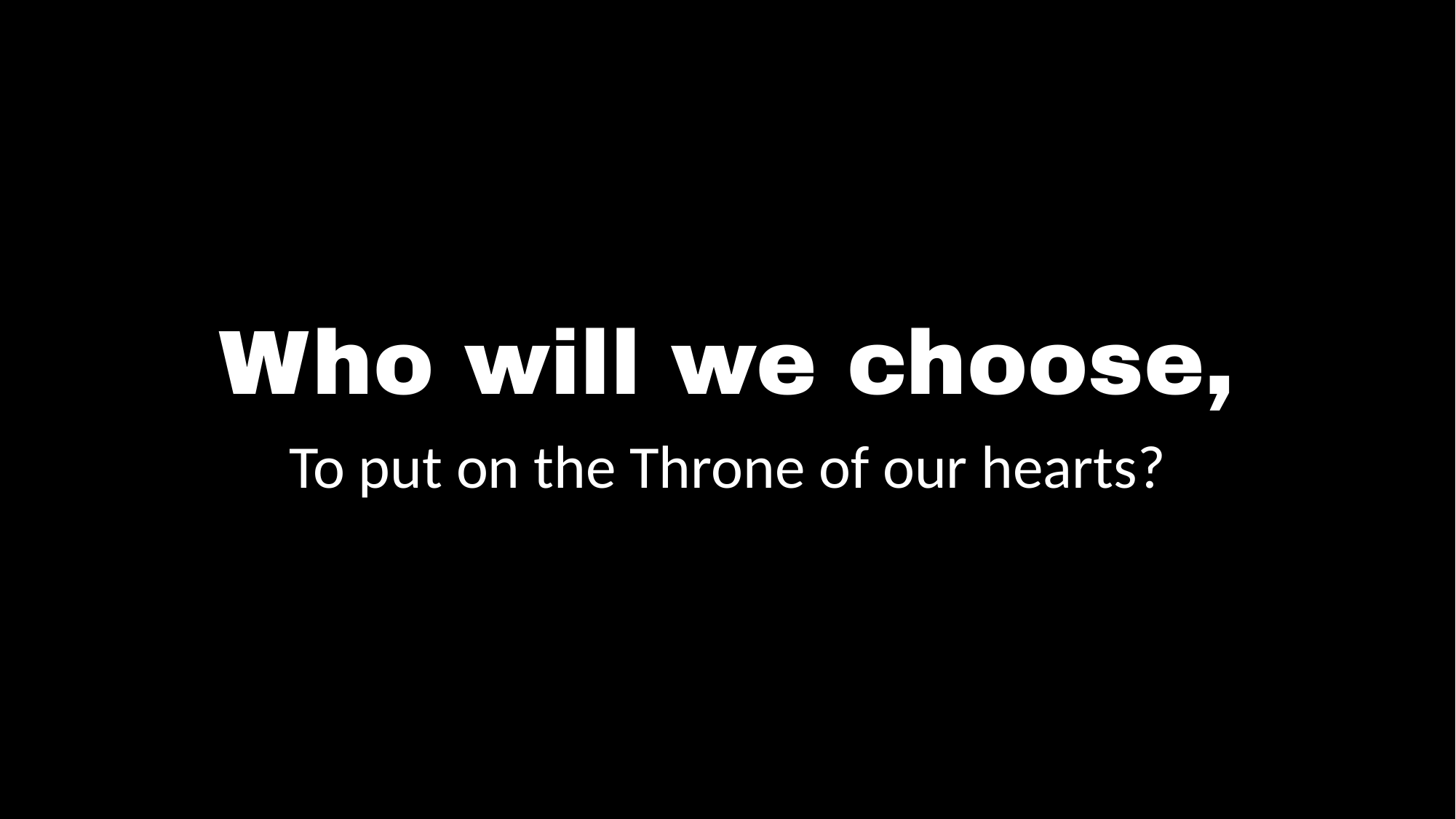

# Who will we choose,
To put on the Throne of our hearts?